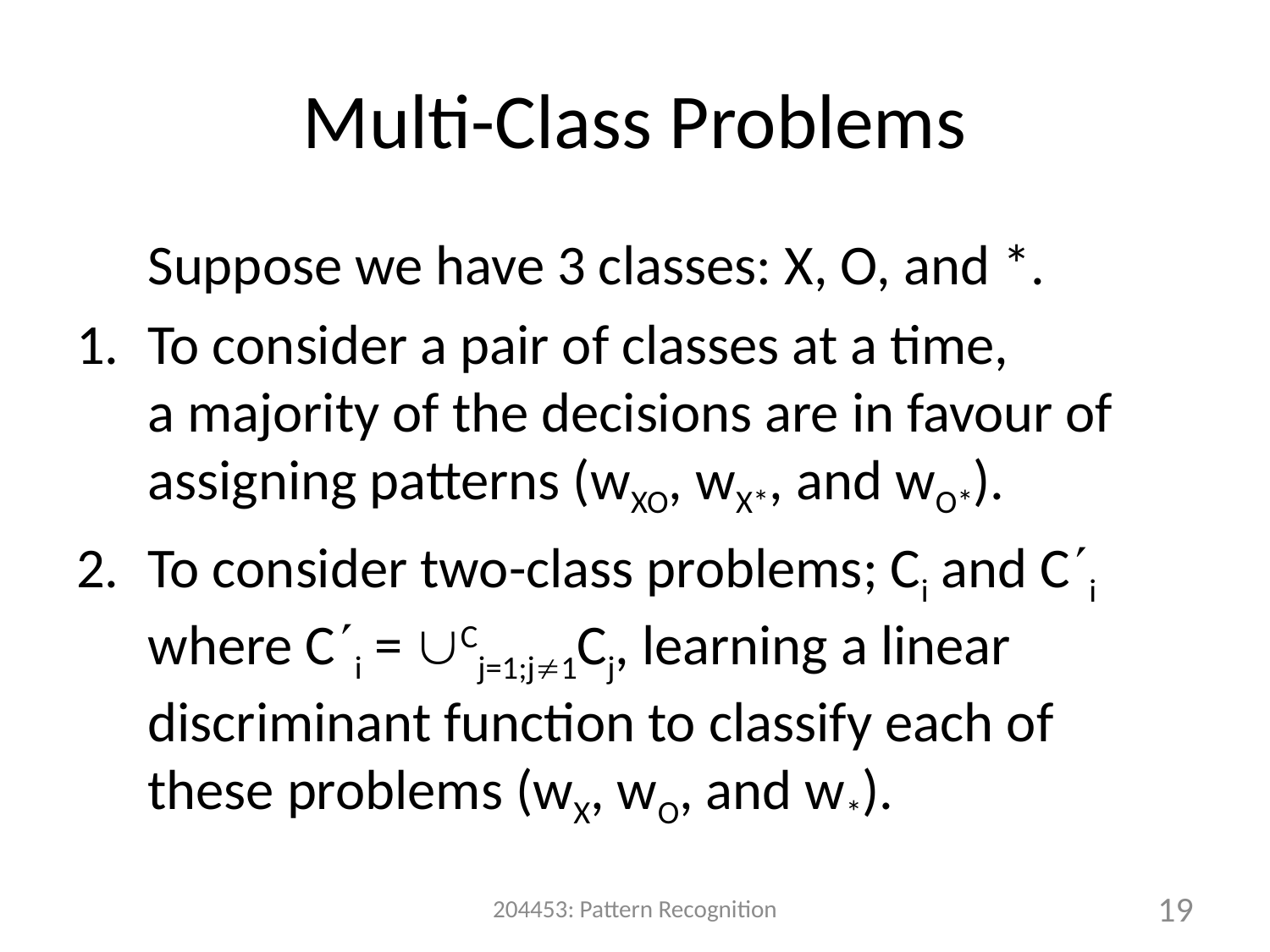

# Multi-Class Problems
	Suppose we have 3 classes: X, O, and *.
To consider a pair of classes at a time,
a majority of the decisions are in favour of assigning patterns (wXO, wX*, and wO*).
To consider two-class problems; Ci and C′i where C′i = ∪Cj=1;j≠1Cj, learning a linear discriminant function to classify each of these problems (wX, wO, and w*).
204453: Pattern Recognition
19